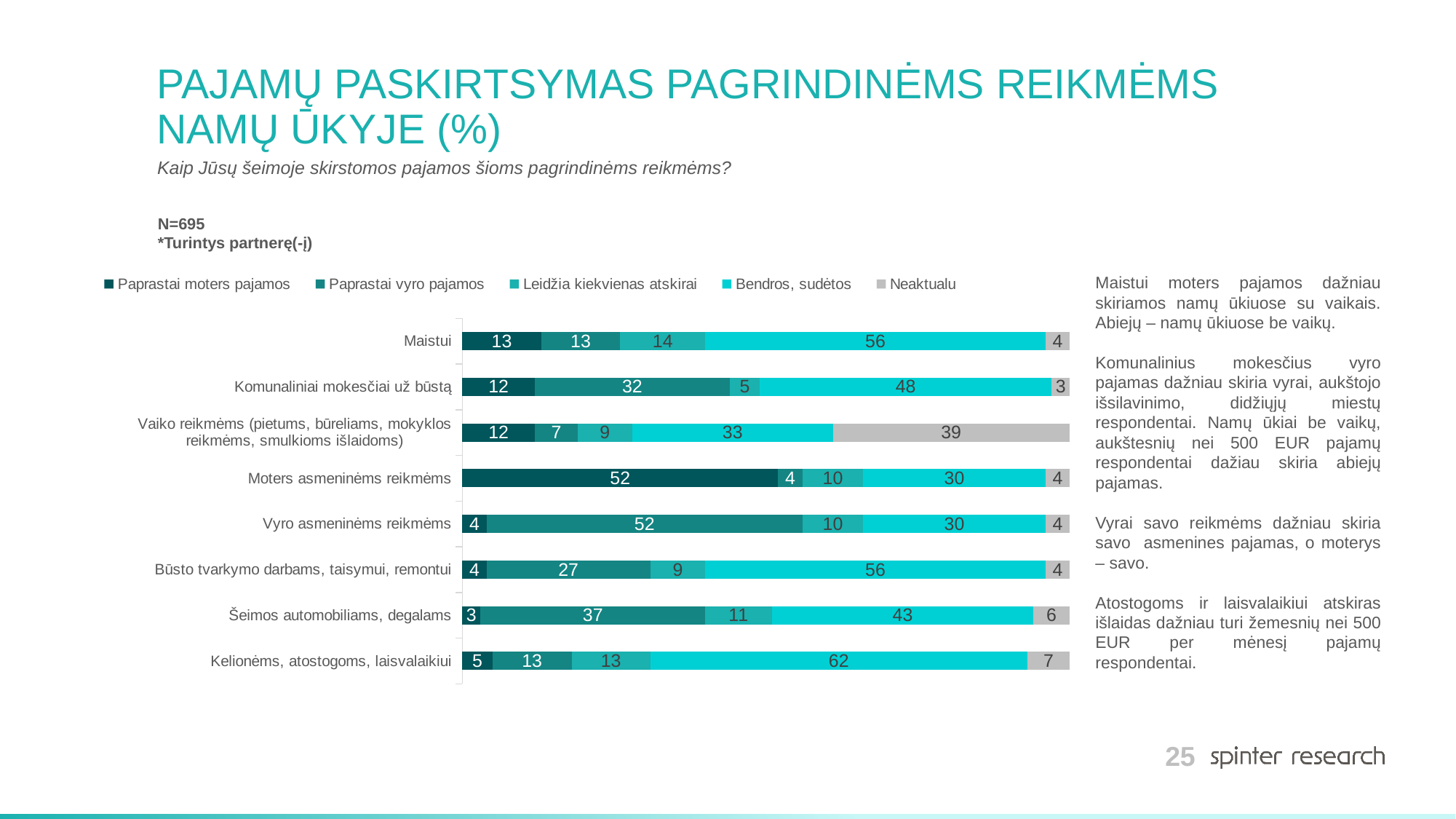

# PAJAMŲ PASKIRTSYMAS PAGRINDINĖMS REIKMĖMS NAMŲ ŪKYJE (%)
Kaip Jūsų šeimoje skirstomos pajamos šioms pagrindinėms reikmėms?
N=695
*Turintys partnerę(-į)

### Chart

| Category | Paprastai moters pajamos | Paprastai vyro pajamos | Leidžia kiekvienas atskirai | Bendros, sudėtos | Neaktualu |
|---|---|---|---|---|---|
| Maistui | 13.0 | 13.0 | 14.0 | 56.0 | 4.0 |
| Komunaliniai mokesčiai už būstą | 12.0 | 32.0 | 5.0 | 48.0 | 3.0 |
| Vaiko reikmėms (pietums, būreliams, mokyklos reikmėms, smulkioms išlaidoms) | 12.0 | 7.0 | 9.0 | 33.0 | 39.0 |
| Moters asmeninėms reikmėms | 52.0 | 4.0 | 10.0 | 30.0 | 4.0 |
| Vyro asmeninėms reikmėms | 4.0 | 52.0 | 10.0 | 30.0 | 4.0 |
| Būsto tvarkymo darbams, taisymui, remontui | 4.0 | 27.0 | 9.0 | 56.0 | 4.0 |
| Šeimos automobiliams, degalams | 3.0 | 37.0 | 11.0 | 43.0 | 6.0 |
| Kelionėms, atostogoms, laisvalaikiui | 5.0 | 13.0 | 13.0 | 62.0 | 7.0 |
Maistui moters pajamos dažniau skiriamos namų ūkiuose su vaikais. Abiejų – namų ūkiuose be vaikų.

Komunalinius mokesčius vyro pajamas dažniau skiria vyrai, aukštojo išsilavinimo, didžiųjų miestų respondentai. Namų ūkiai be vaikų, aukštesnių nei 500 EUR pajamų respondentai dažiau skiria abiejų pajamas.

Vyrai savo reikmėms dažniau skiria savo  asmenines pajamas, o moterys – savo.

Atostogoms ir laisvalaikiui atskiras išlaidas dažniau turi žemesnių nei 500 EUR per mėnesį pajamų respondentai.